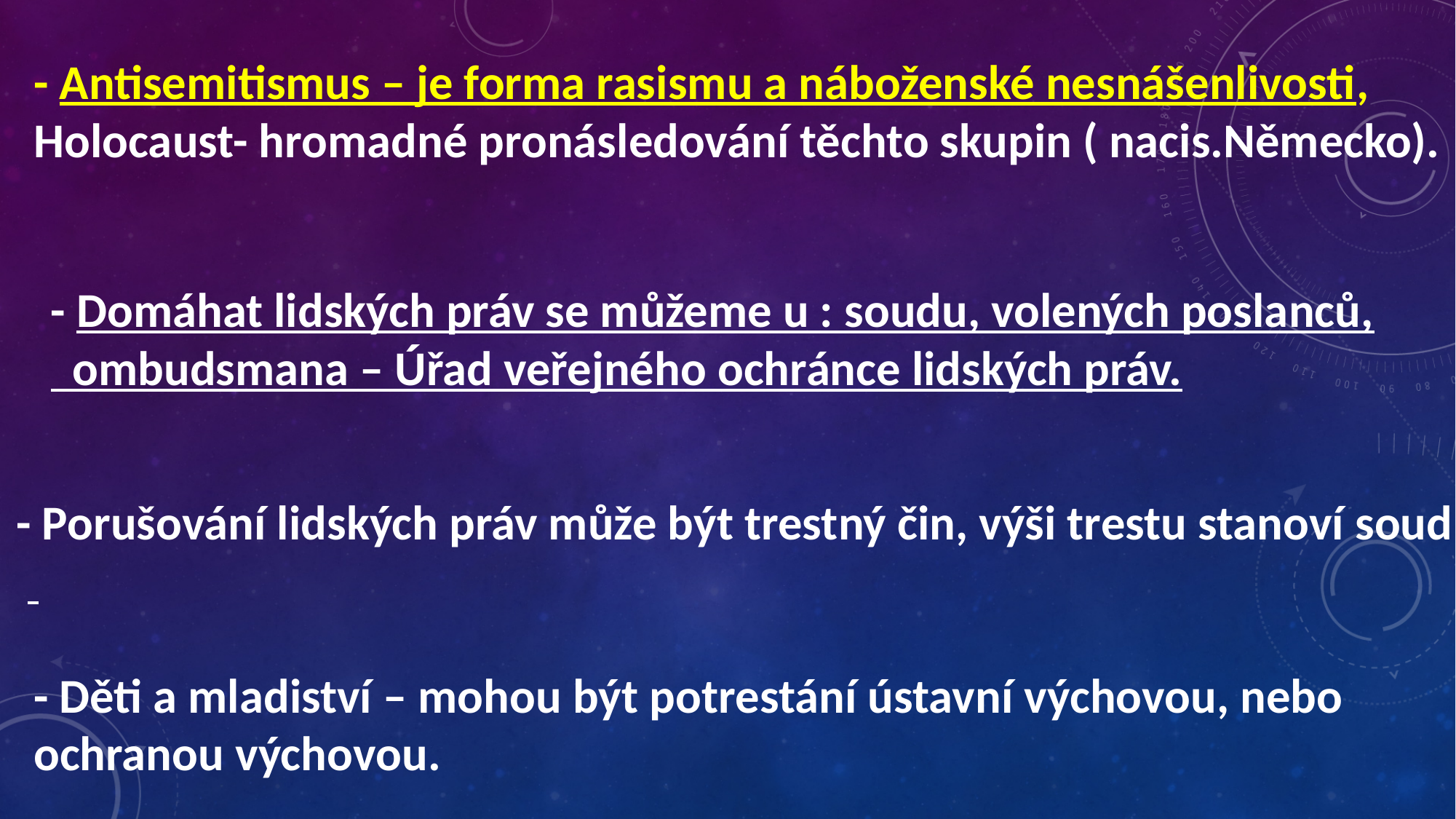

- Antisemitismus – je forma rasismu a náboženské nesnášenlivosti, Holocaust- hromadné pronásledování těchto skupin ( nacis.Německo).
- Domáhat lidských práv se můžeme u : soudu, volených poslanců,
  ombudsmana – Úřad veřejného ochránce lidských práv.
- Porušování lidských práv může být trestný čin, výši trestu stanoví soud
- Děti a mladiství – mohou být potrestání ústavní výchovou, nebo ochranou výchovou.